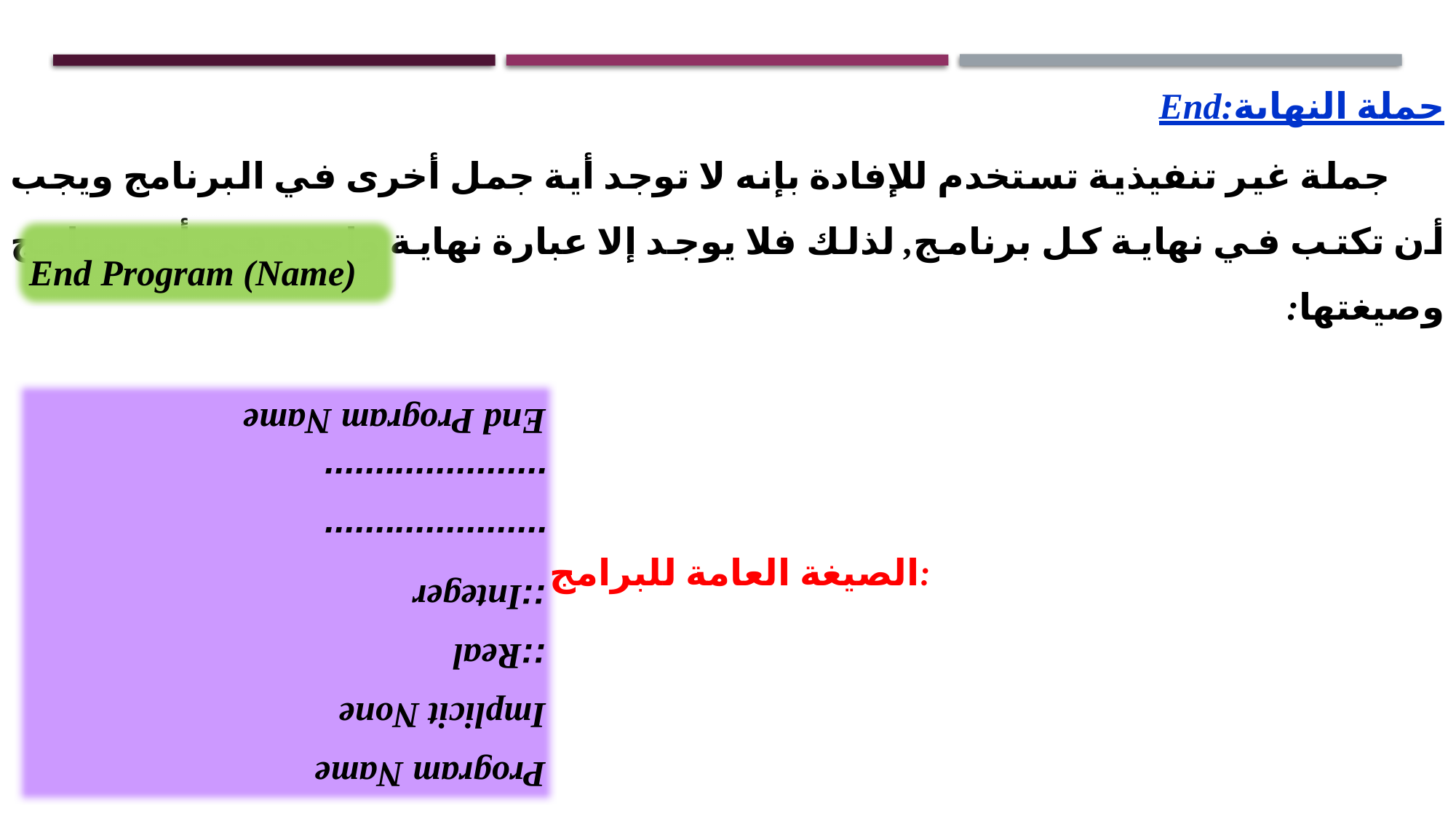

جملة النهاية:End
جملة غير تنفيذية تستخدم للإفادة بإنه لا توجد أية جمل أخرى في البرنامج ويجب أن تكتب في نهاية كل برنامج, لذلك فلا يوجد إلا عبارة نهاية واحدة في أي برنامج وصيغتها:
End Program (Name)

Program Name
Implicit None
Real::
Integer::
......................
......................
End Program Name
الصيغة العامة للبرامج: